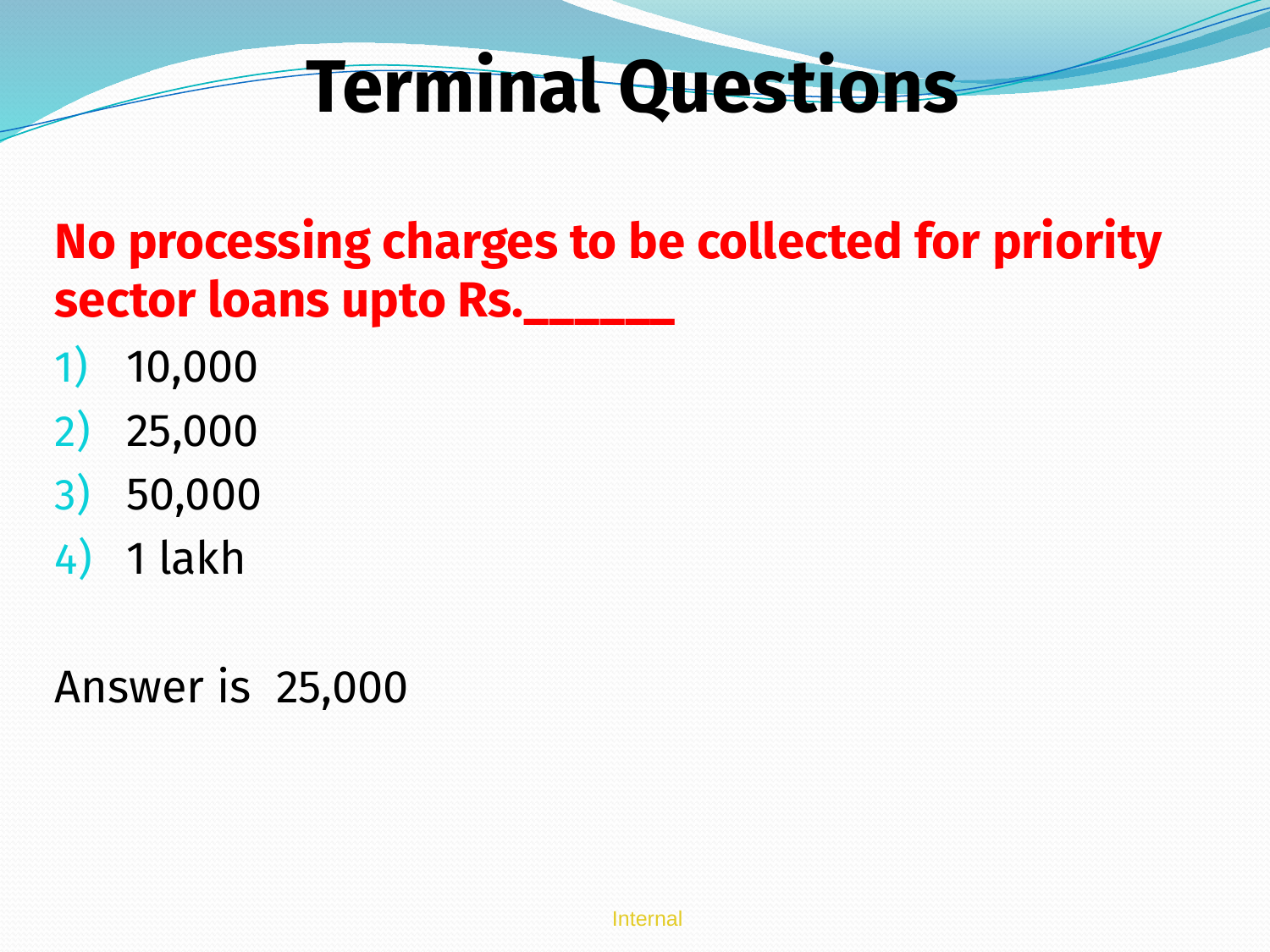

# Terminal Questions

No processing charges to be collected for priority sector loans upto Rs.______
10,000
25,000
50,000
1 lakh

Answer is  25,000
Internal